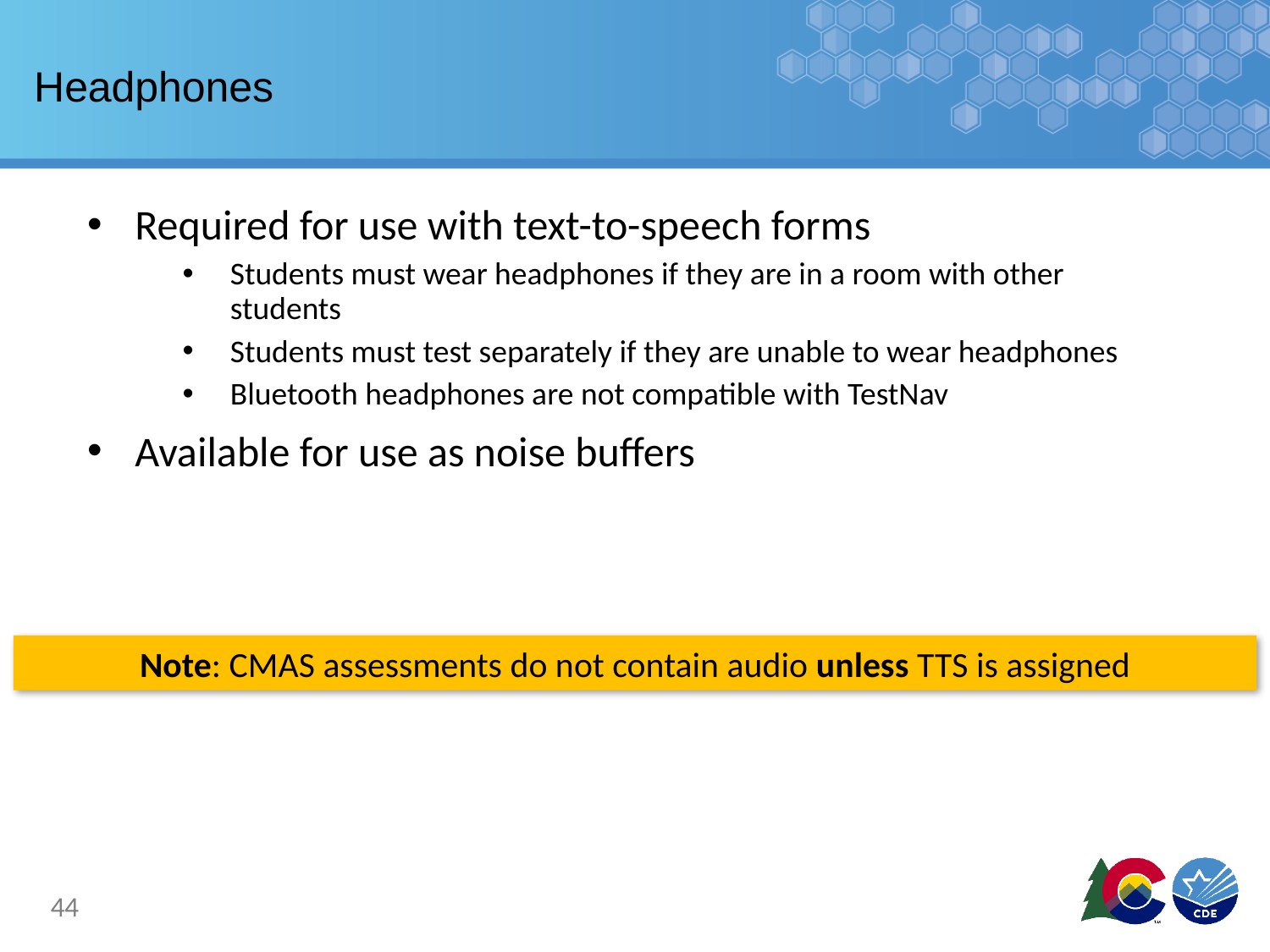

# Headphones
Required for use with text-to-speech forms
Students must wear headphones if they are in a room with other students
Students must test separately if they are unable to wear headphones
Bluetooth headphones are not compatible with TestNav
Available for use as noise buffers

Note: CMAS assessments do not contain audio unless TTS is assigned
44